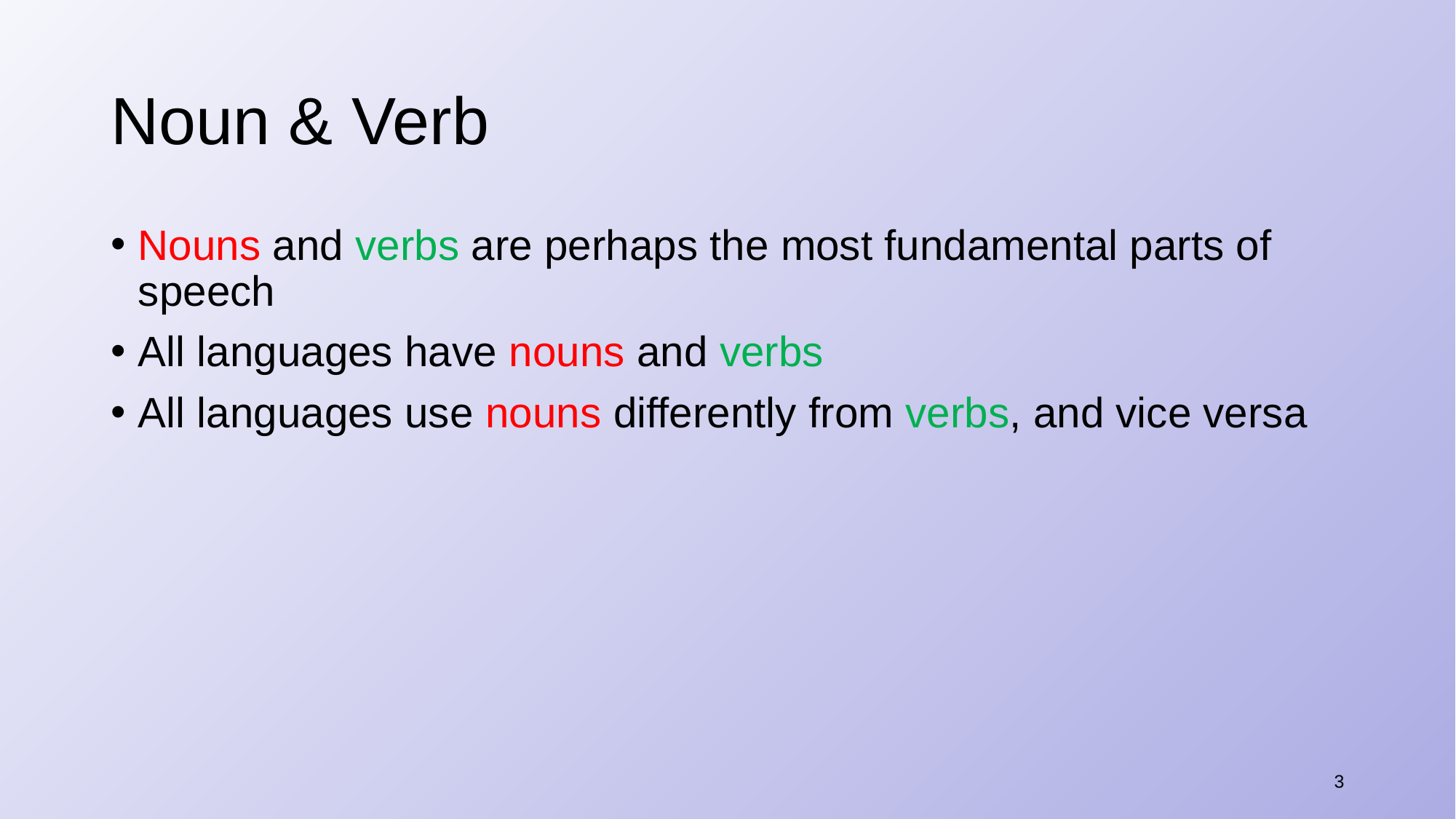

# Noun & Verb
​Nouns and verbs are perhaps the most fundamental parts of speech
All languages have nouns and verbs
All languages use nouns differently from verbs, and vice versa

3